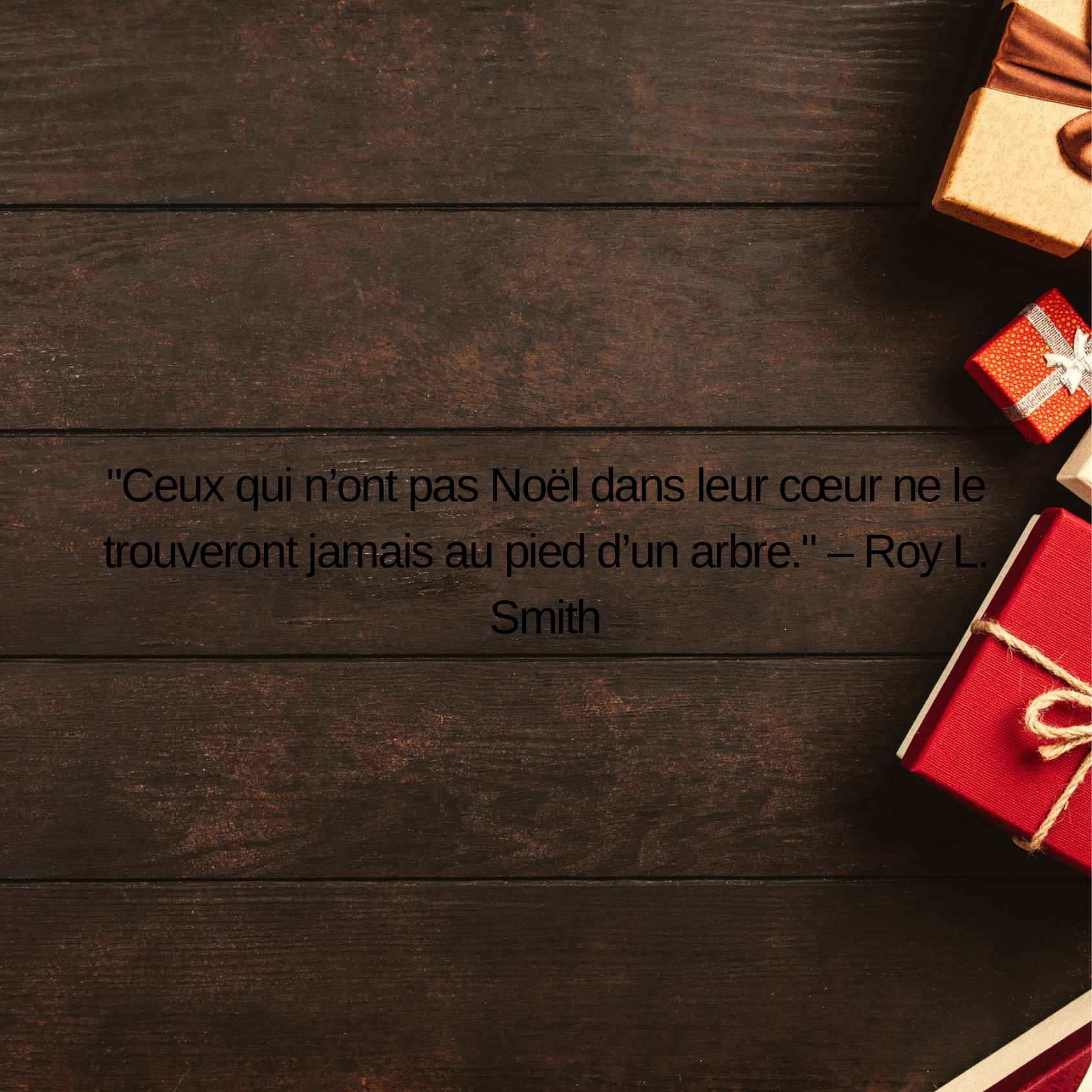

"Ceux qui n’ont pas Noël dans leur cœur ne le trouveront jamais au pied d’un arbre." – Roy L. Smith